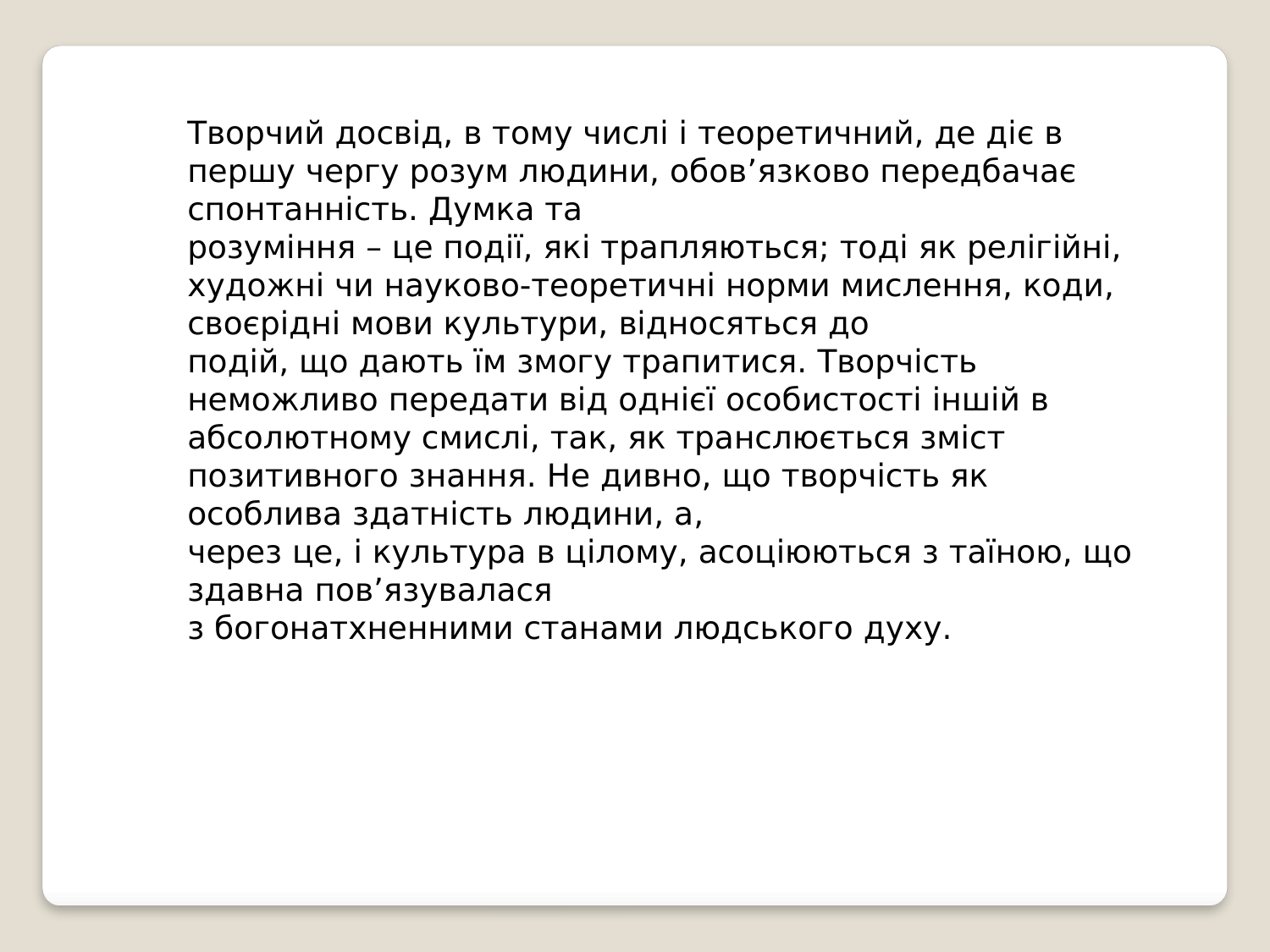

Творчий досвід, в тому числі і теоретичний, де діє в
першу чергу розум людини, обов’язково передбачає спонтанність. Думка та
розуміння – це події, які трапляються; тоді як релігійні, художні чи науково-теоретичні норми мислення, коди, своєрідні мови культури, відносяться до
подій, що дають їм змогу трапитися. Творчість неможливо передати від однієї особистості іншій в абсолютному смислі, так, як транслюється зміст
позитивного знання. Не дивно, що творчість як особлива здатність людини, а,
через це, і культура в цілому, асоціюються з таїною, що здавна пов’язувалася
з богонатхненними станами людського духу.